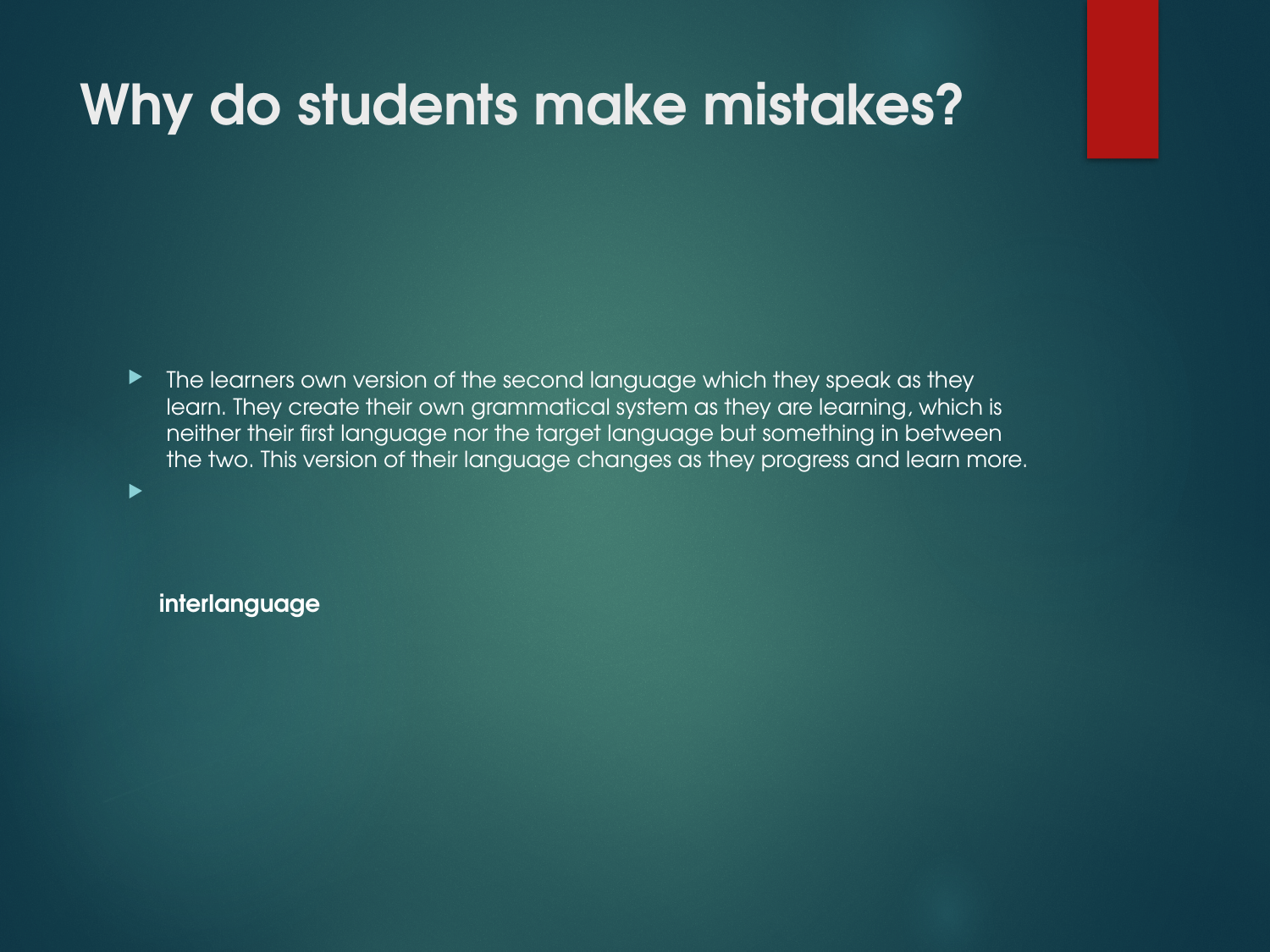

# Why do students make mistakes?

The learners own version of the second language which they speak as they learn. They create their own grammatical system as they are learning, which is neither their first language nor the target language but something in between the two. This version of their language changes as they progress and learn more.

interlanguage